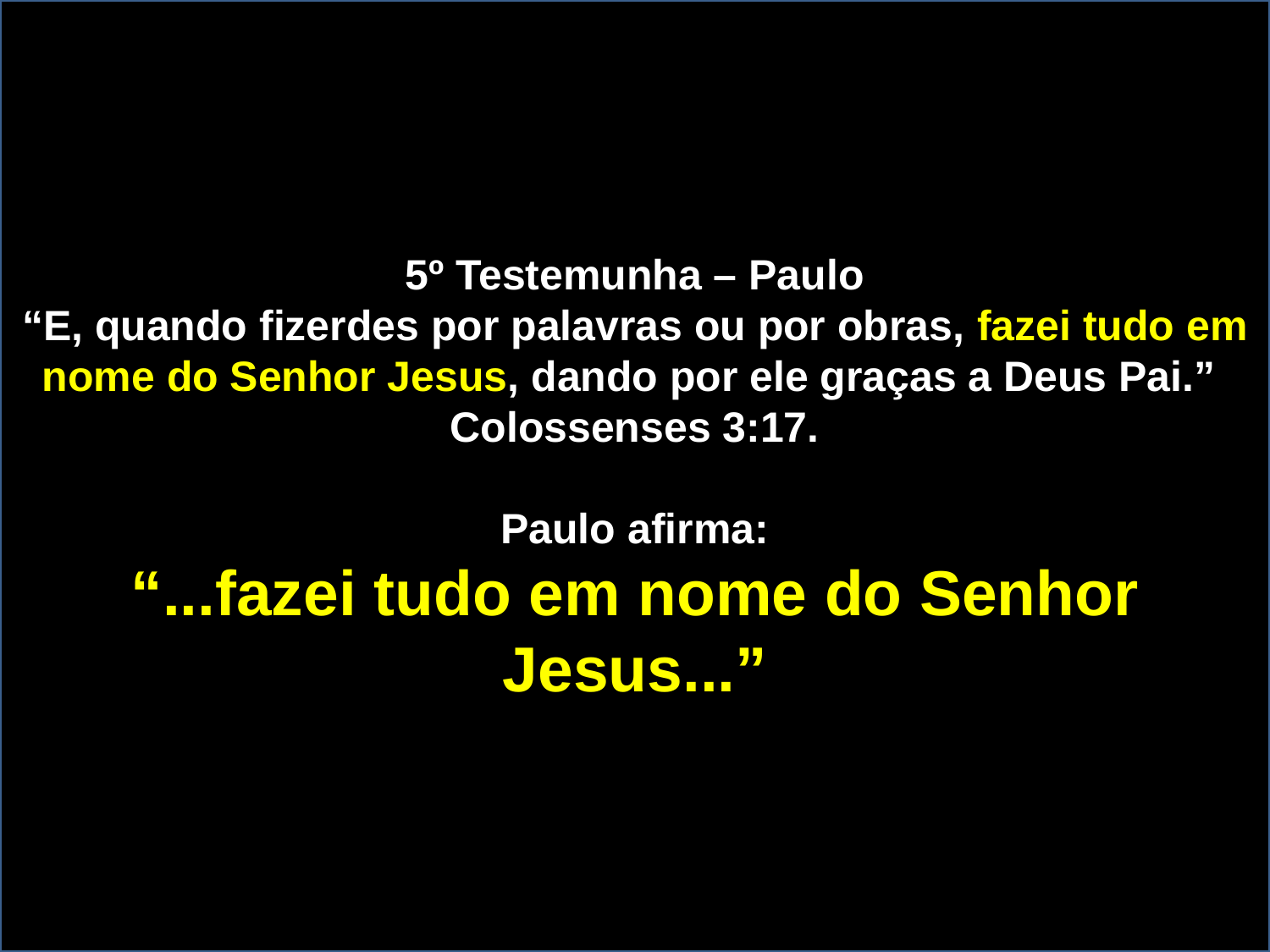

5º Testemunha – Paulo
“E, quando fizerdes por palavras ou por obras, fazei tudo em nome do Senhor Jesus, dando por ele graças a Deus Pai.”  Colossenses 3:17.

Paulo afirma:
“...fazei tudo em nome do Senhor Jesus...”